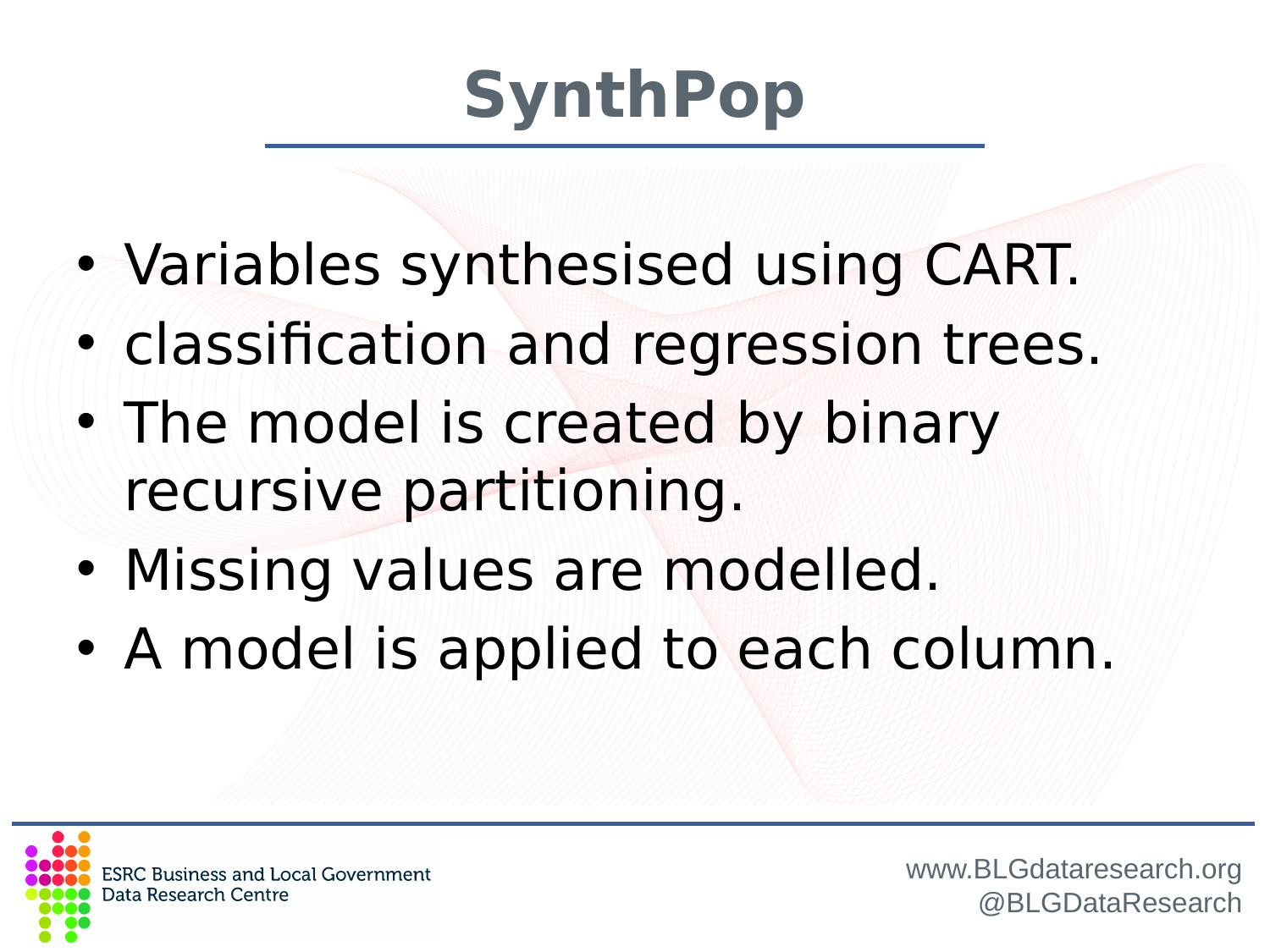

# SynthPop
Variables synthesised using CART.
classification and regression trees.
The model is created by binary recursive partitioning.
Missing values are modelled.
A model is applied to each column.